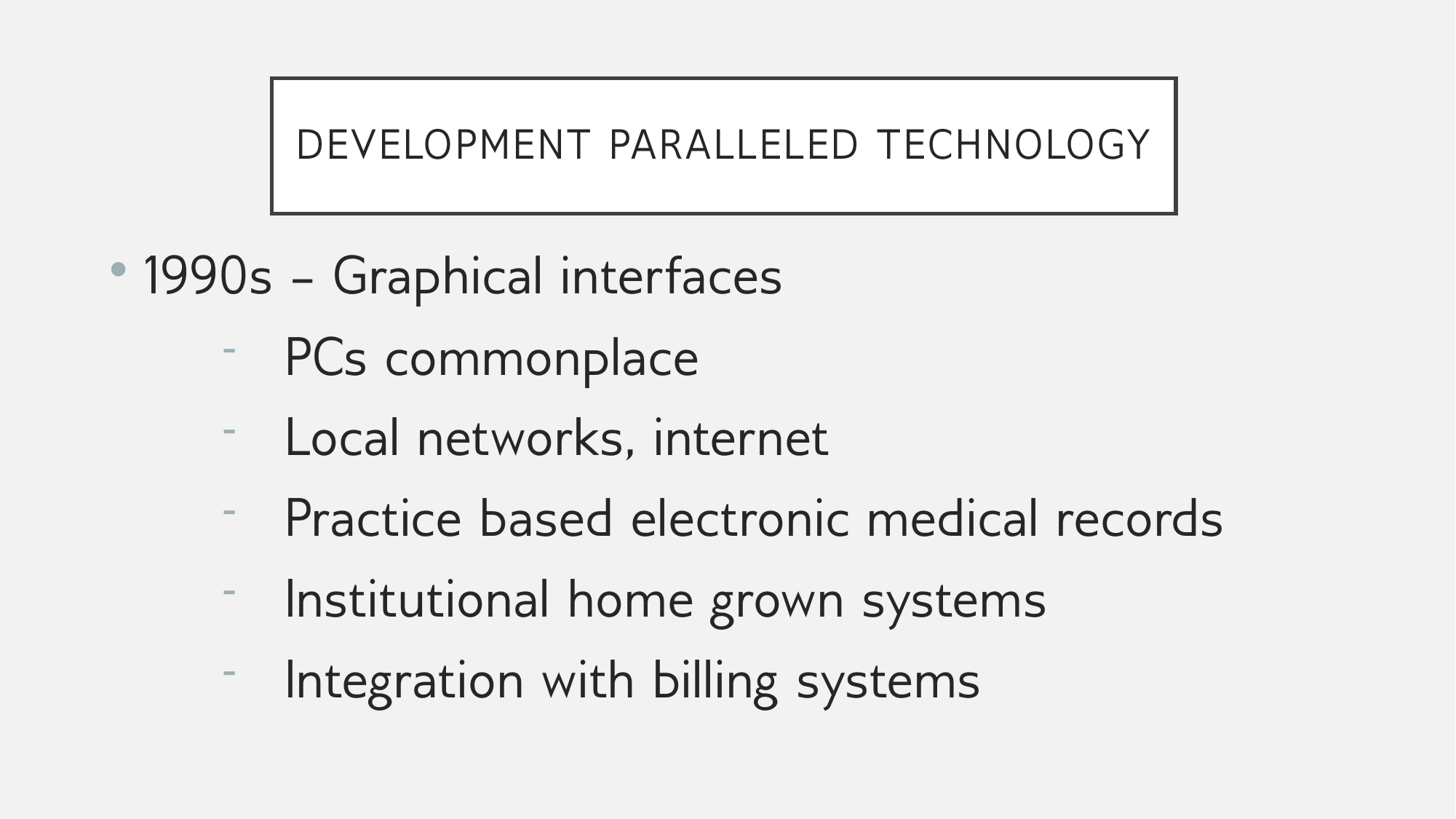

# Development paralleled technology
1990s – Graphical interfaces
PCs commonplace
Local networks, internet
Practice based electronic medical records
Institutional home grown systems
Integration with billing systems